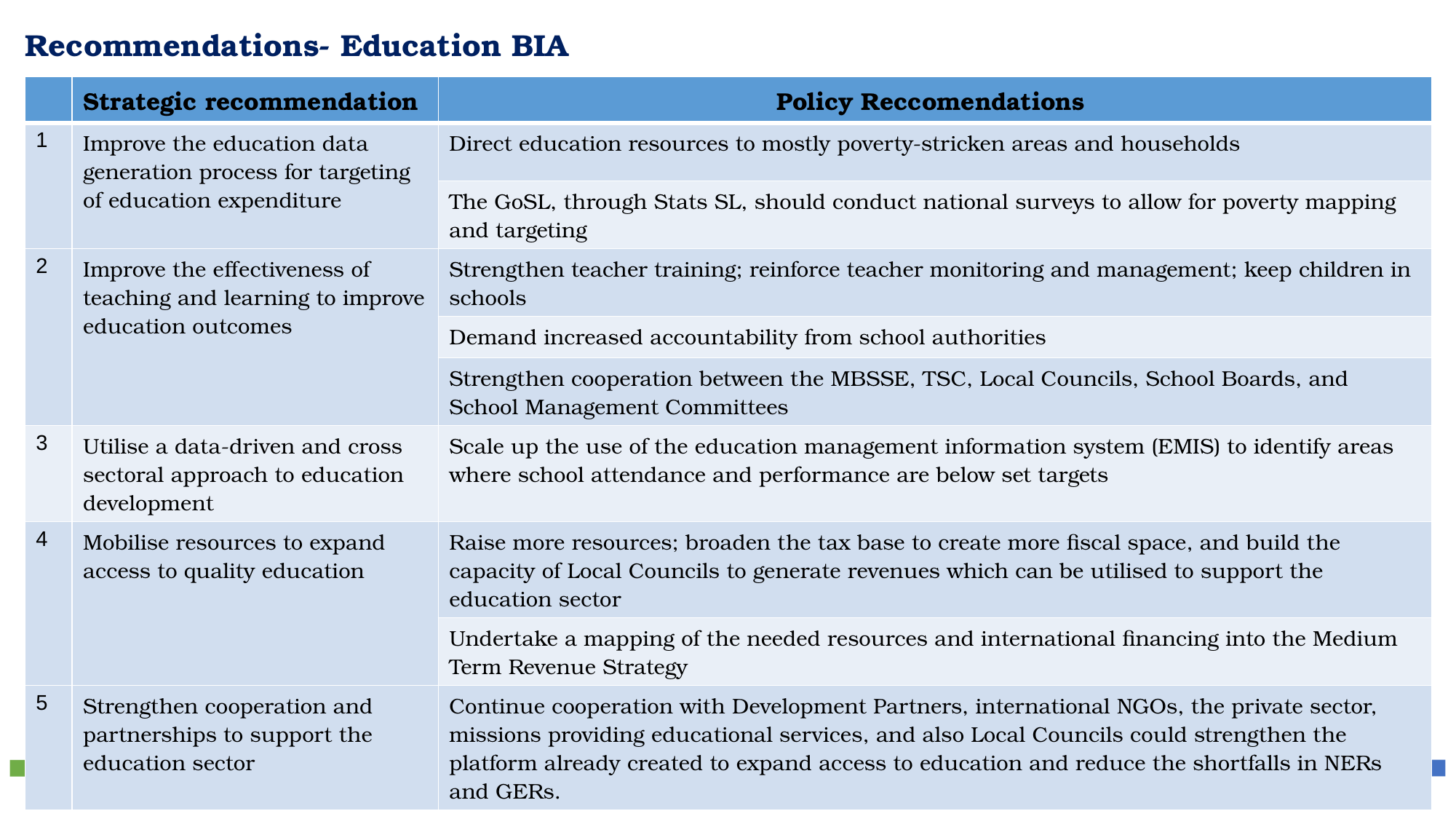

Recommendations- Education BIA
|  | Strategic recommendation | Policy Reccomendations |
| --- | --- | --- |
| 1 | Improve the education data generation process for targeting of education expenditure | Direct education resources to mostly poverty-stricken areas and households |
|  |  | The GoSL, through Stats SL, should conduct national surveys to allow for poverty mapping and targeting |
| 2 | Improve the effectiveness of teaching and learning to improve education outcomes | Strengthen teacher training; reinforce teacher monitoring and management; keep children in schools |
|  |  | Demand increased accountability from school authorities |
|  |  | Strengthen cooperation between the MBSSE, TSC, Local Councils, School Boards, and School Management Committees |
| 3 | Utilise a data-driven and cross sectoral approach to education development | Scale up the use of the education management information system (EMIS) to identify areas where school attendance and performance are below set targets |
| 4 | Mobilise resources to expand access to quality education | Raise more resources; broaden the tax base to create more fiscal space, and build the capacity of Local Councils to generate revenues which can be utilised to support the education sector |
|  |  | Undertake a mapping of the needed resources and international financing into the Medium Term Revenue Strategy |
| 5 | Strengthen cooperation and partnerships to support the education sector | Continue cooperation with Development Partners, international NGOs, the private sector, missions providing educational services, and also Local Councils could strengthen the platform already created to expand access to education and reduce the shortfalls in NERs and GERs. |